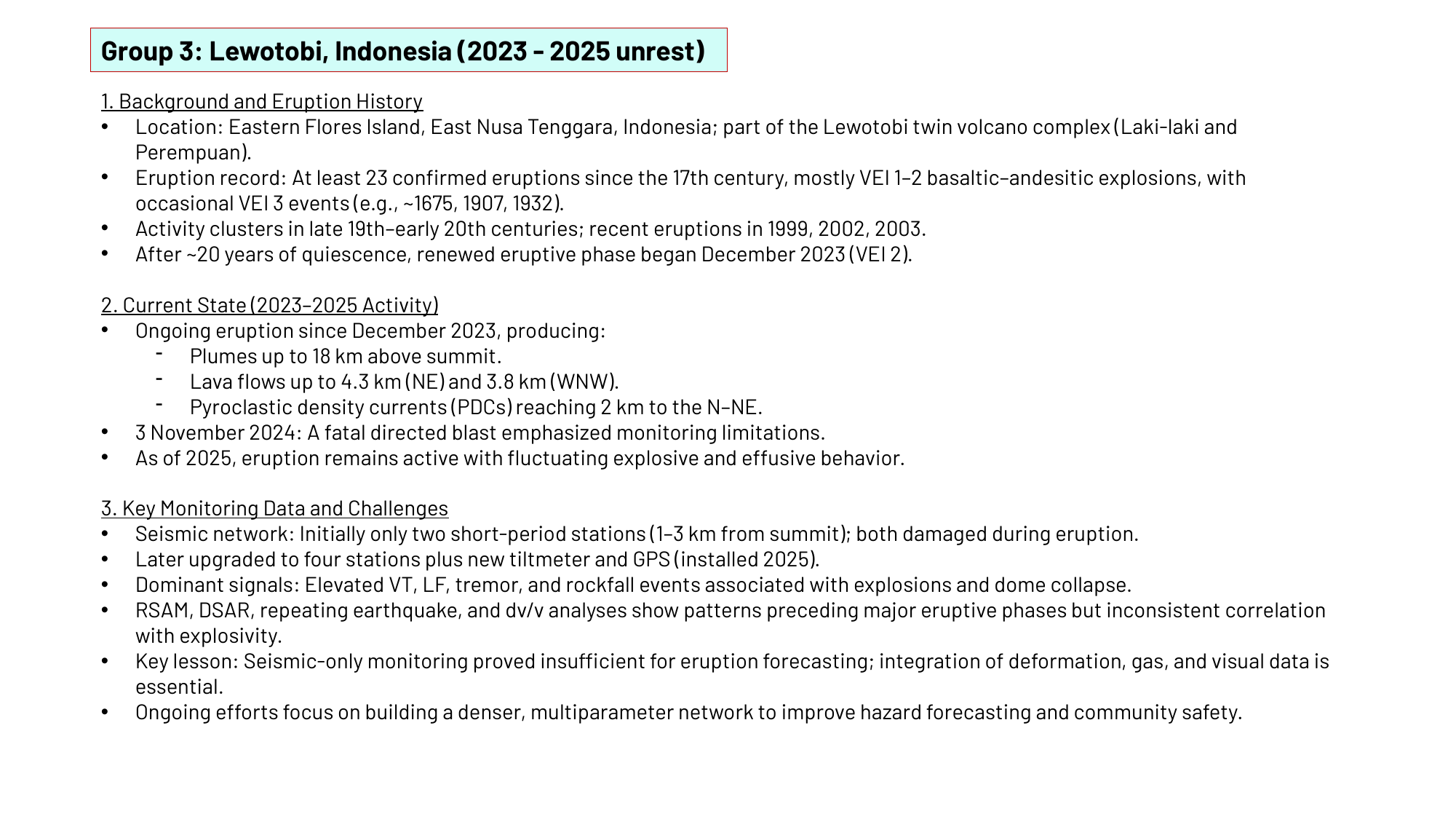

Group 3: Lewotobi, Indonesia (2023 - 2025 unrest)
1. Background and Eruption History
Location: Eastern Flores Island, East Nusa Tenggara, Indonesia; part of the Lewotobi twin volcano complex (Laki-laki and Perempuan).
Eruption record: At least 23 confirmed eruptions since the 17th century, mostly VEI 1–2 basaltic–andesitic explosions, with occasional VEI 3 events (e.g., ~1675, 1907, 1932).
Activity clusters in late 19th–early 20th centuries; recent eruptions in 1999, 2002, 2003.
After ~20 years of quiescence, renewed eruptive phase began December 2023 (VEI 2).

2. Current State (2023–2025 Activity)
Ongoing eruption since December 2023, producing:
Plumes up to 18 km above summit.
Lava flows up to 4.3 km (NE) and 3.8 km (WNW).
Pyroclastic density currents (PDCs) reaching 2 km to the N–NE.
3 November 2024: A fatal directed blast emphasized monitoring limitations.
As of 2025, eruption remains active with fluctuating explosive and effusive behavior.

3. Key Monitoring Data and Challenges
Seismic network: Initially only two short-period stations (1–3 km from summit); both damaged during eruption.
Later upgraded to four stations plus new tiltmeter and GPS (installed 2025).
Dominant signals: Elevated VT, LF, tremor, and rockfall events associated with explosions and dome collapse.
RSAM, DSAR, repeating earthquake, and dv/v analyses show patterns preceding major eruptive phases but inconsistent correlation with explosivity.
Key lesson: Seismic-only monitoring proved insufficient for eruption forecasting; integration of deformation, gas, and visual data is essential.
Ongoing efforts focus on building a denser, multiparameter network to improve hazard forecasting and community safety.